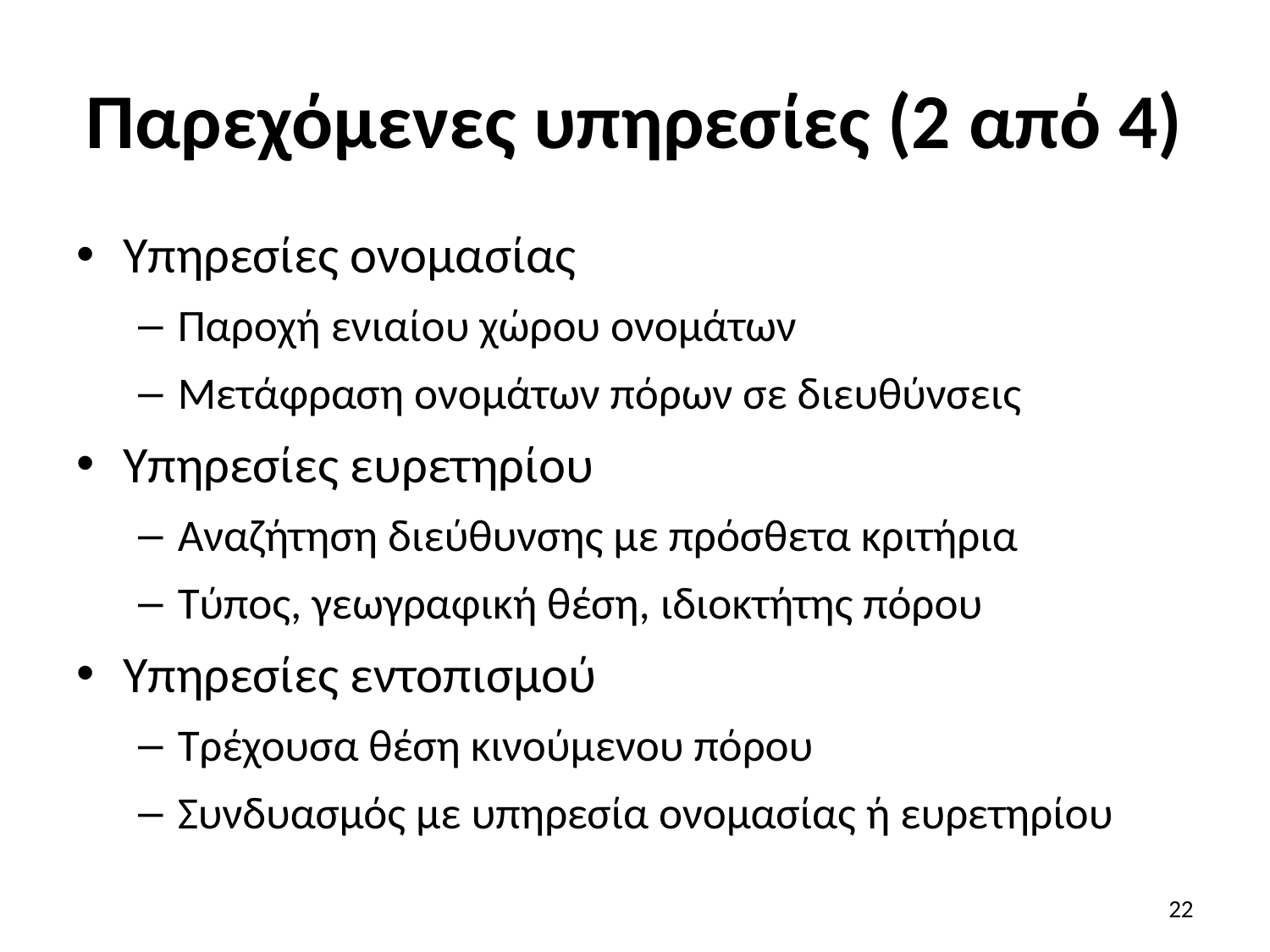

# Παρεχόμενες υπηρεσίες (2 από 4)
Υπηρεσίες ονομασίας
Παροχή ενιαίου χώρου ονομάτων
Μετάφραση ονομάτων πόρων σε διευθύνσεις
Υπηρεσίες ευρετηρίου
Αναζήτηση διεύθυνσης με πρόσθετα κριτήρια
Τύπος, γεωγραφική θέση, ιδιοκτήτης πόρου
Υπηρεσίες εντοπισμού
Τρέχουσα θέση κινούμενου πόρου
Συνδυασμός με υπηρεσία ονομασίας ή ευρετηρίου
22